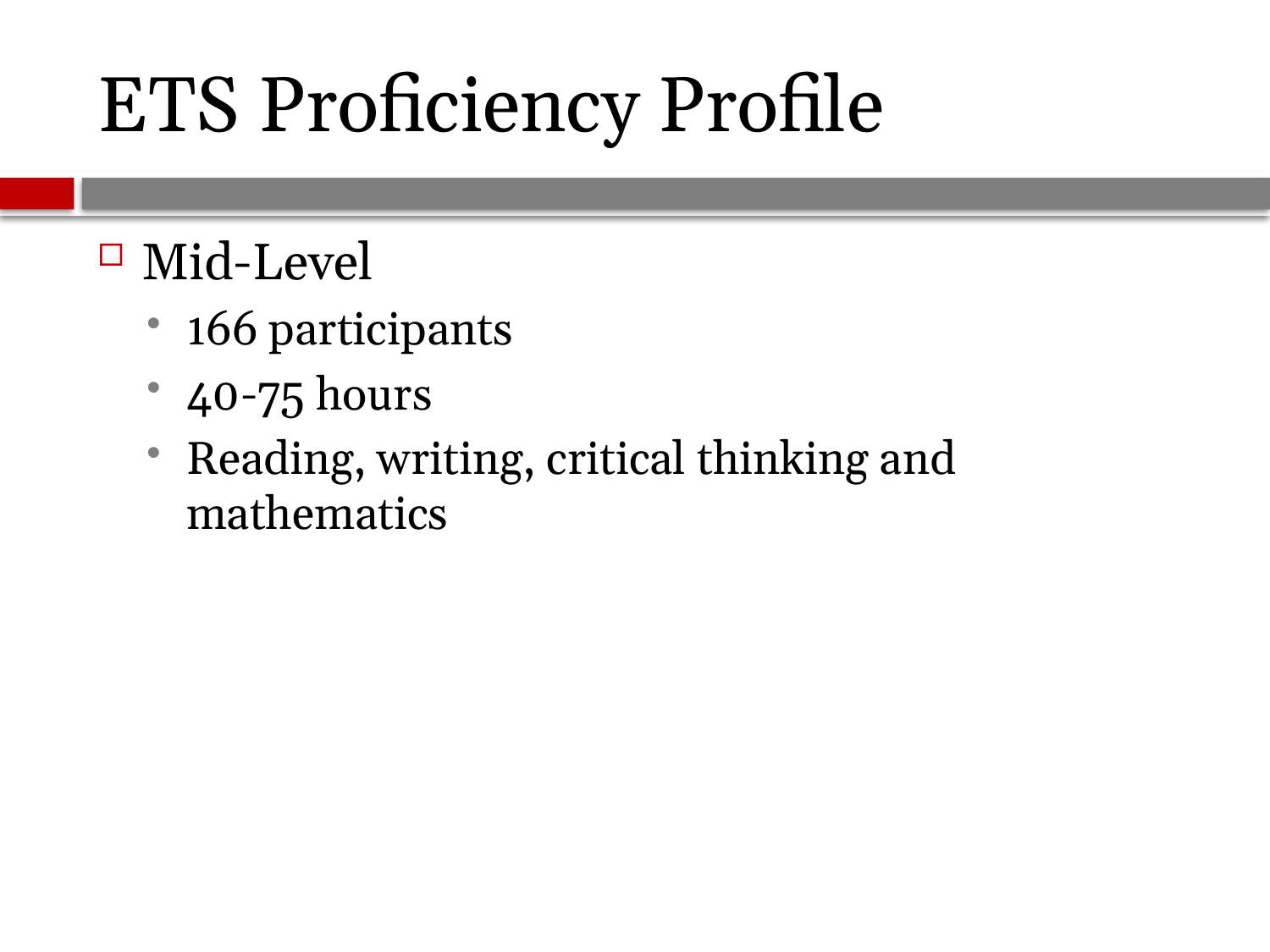

# ETS Proficiency Profile
Mid-Level
166 participants
40-75 hours
Reading, writing, critical thinking and mathematics